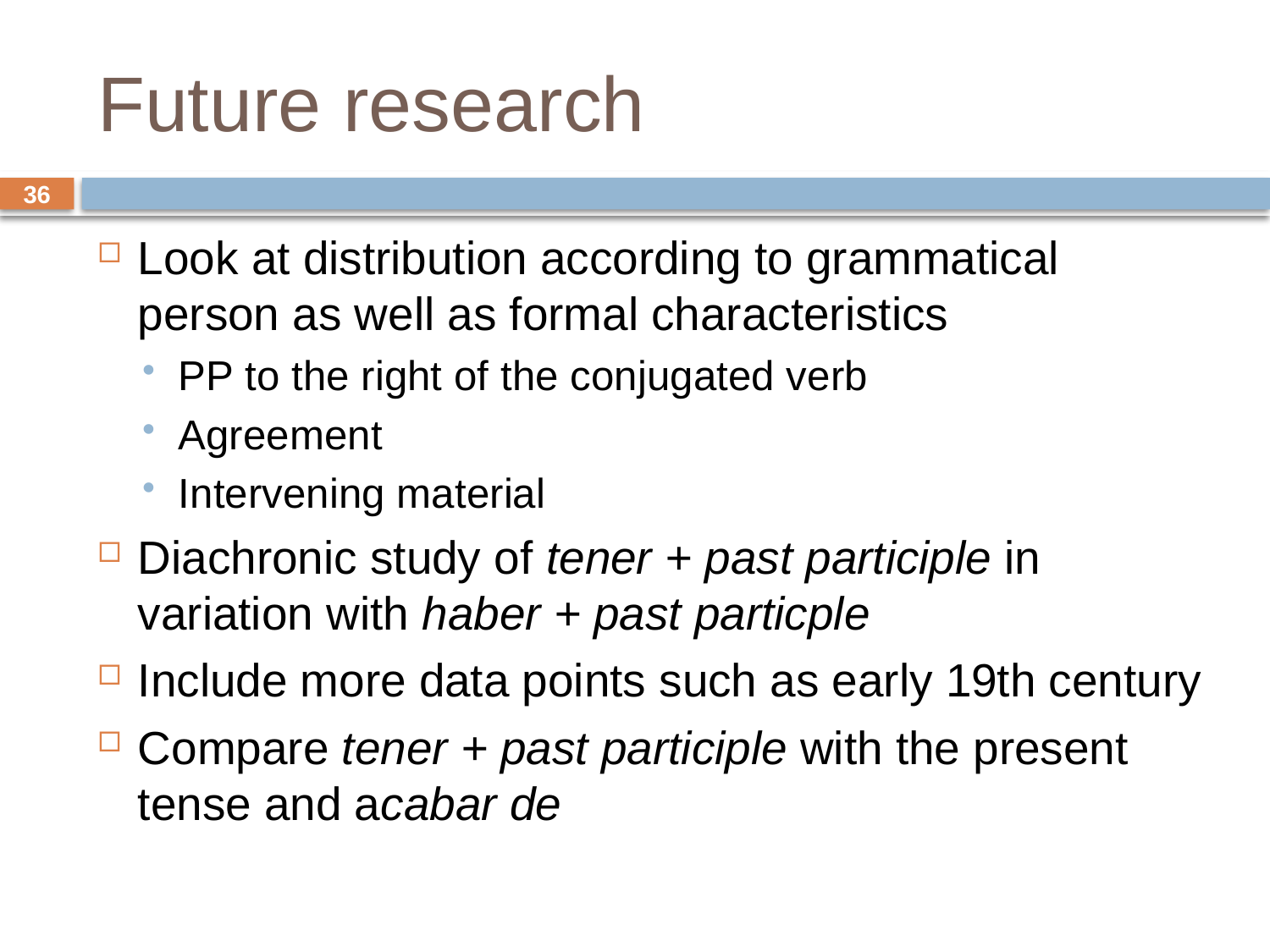

# Future research
36
Look at distribution according to grammatical person as well as formal characteristics
PP to the right of the conjugated verb
Agreement
Intervening material
Diachronic study of tener + past participle in variation with haber + past particple
Include more data points such as early 19th century
Compare tener + past participle with the present tense and acabar de